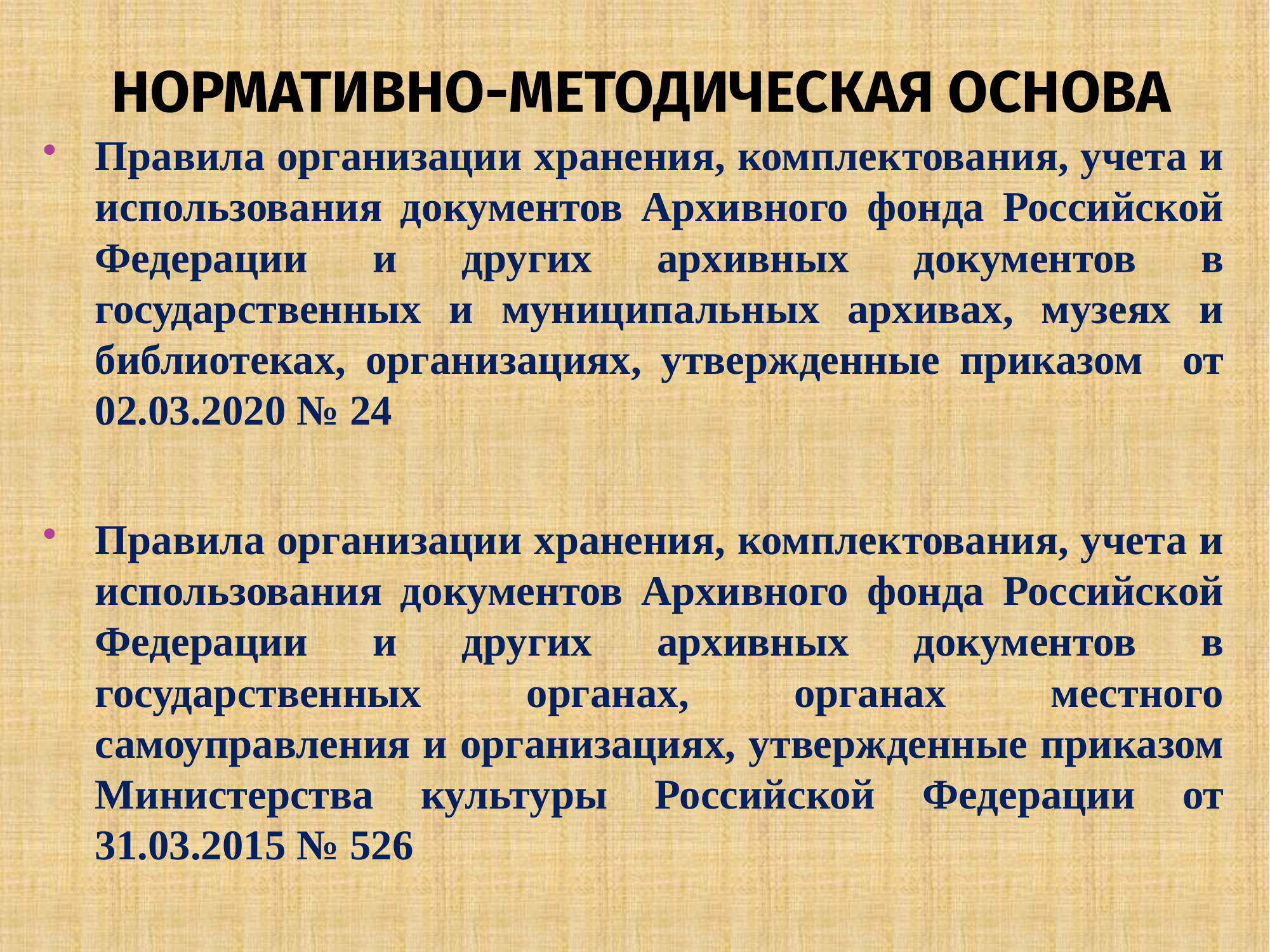

# НОРМАТИВНО-МЕТОДИЧЕСКАЯ ОСНОВА
Правила организации хранения, комплектования, учета и использования документов Архивного фонда Российской Федерации и других архивных документов в государственных и муниципальных архивах, музеях и библиотеках, организациях, утвержденные приказом  от 02.03.2020 № 24

Правила организации хранения, комплектования, учета и использования документов Архивного фонда Российской Федерации и других архивных документов в государственных органах, органах местного самоуправления и организациях, утвержденные приказом Министерства культуры Российской Федерации от 31.03.2015 № 526